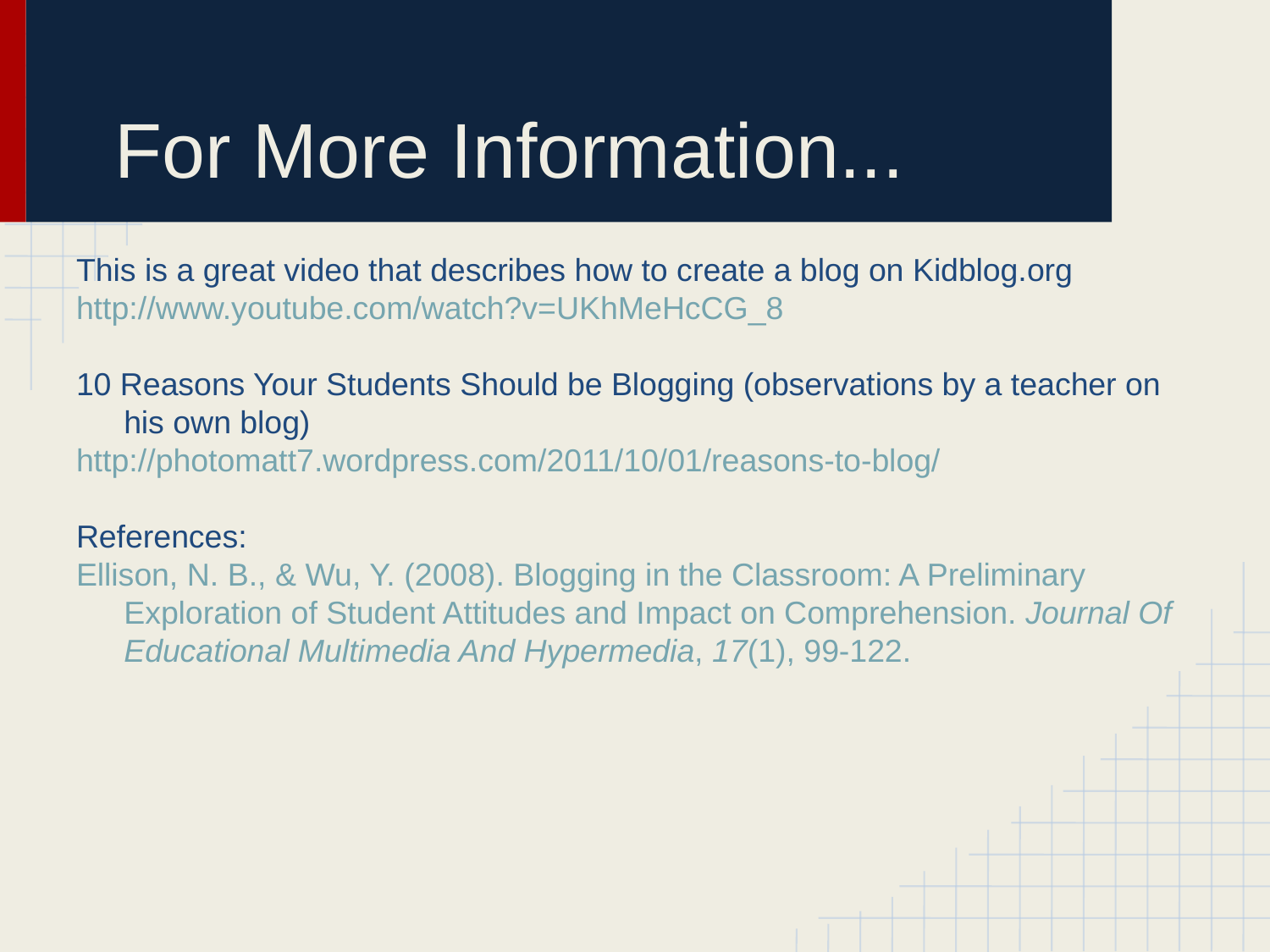

# For More Information...
This is a great video that describes how to create a blog on Kidblog.org
http://www.youtube.com/watch?v=UKhMeHcCG_8

10 Reasons Your Students Should be Blogging (observations by a teacher on his own blog)
http://photomatt7.wordpress.com/2011/10/01/reasons-to-blog/

References:
Ellison, N. B., & Wu, Y. (2008). Blogging in the Classroom: A Preliminary Exploration of Student Attitudes and Impact on Comprehension. Journal Of Educational Multimedia And Hypermedia, 17(1), 99-122.